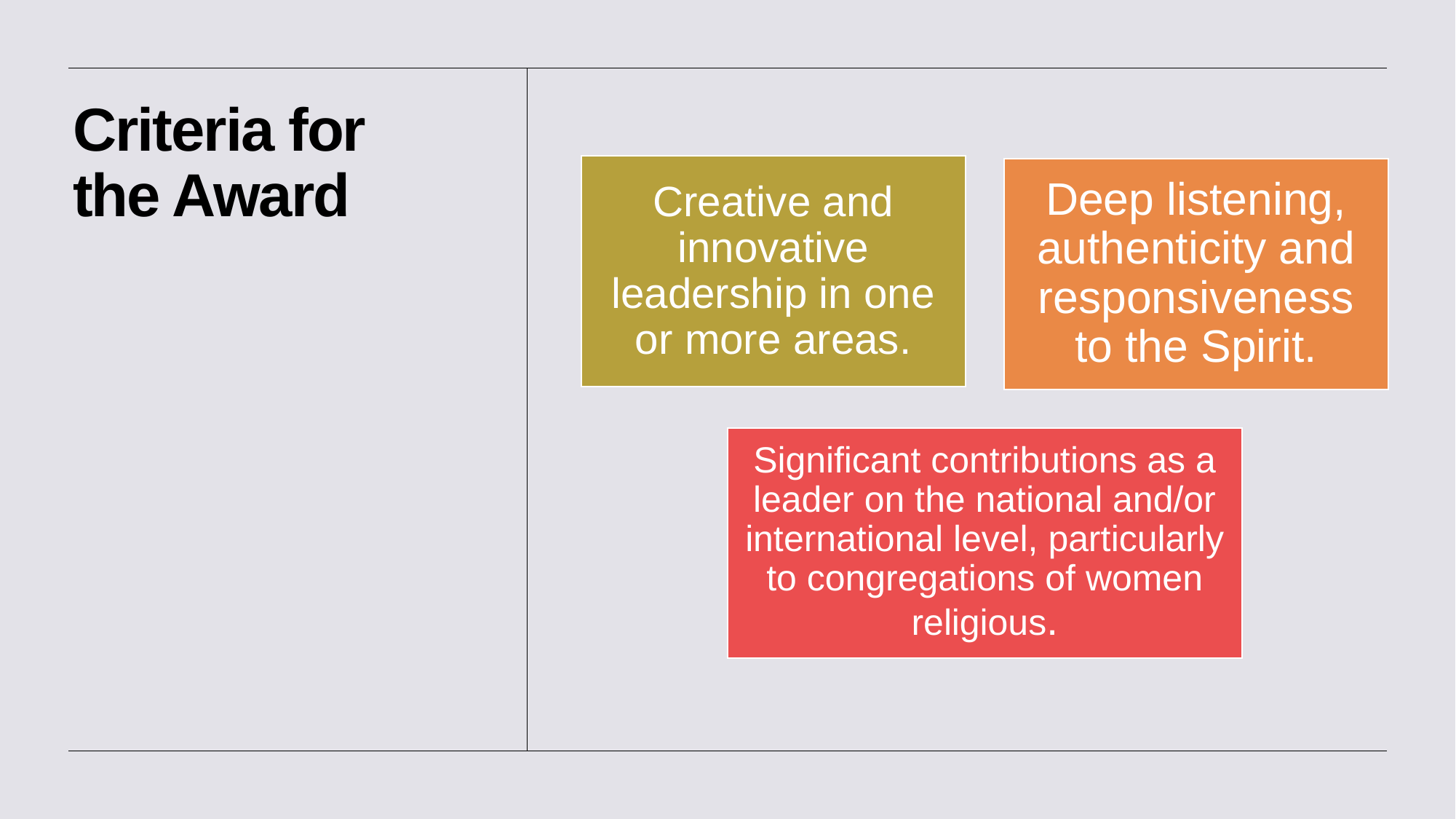

# Criteria for the Award
Creative and innovative leadership in one or more areas.
Deep listening, authenticity and responsiveness to the Spirit.
Significant contributions as a leader on the national and/or international level, particularly to congregations of women religious.